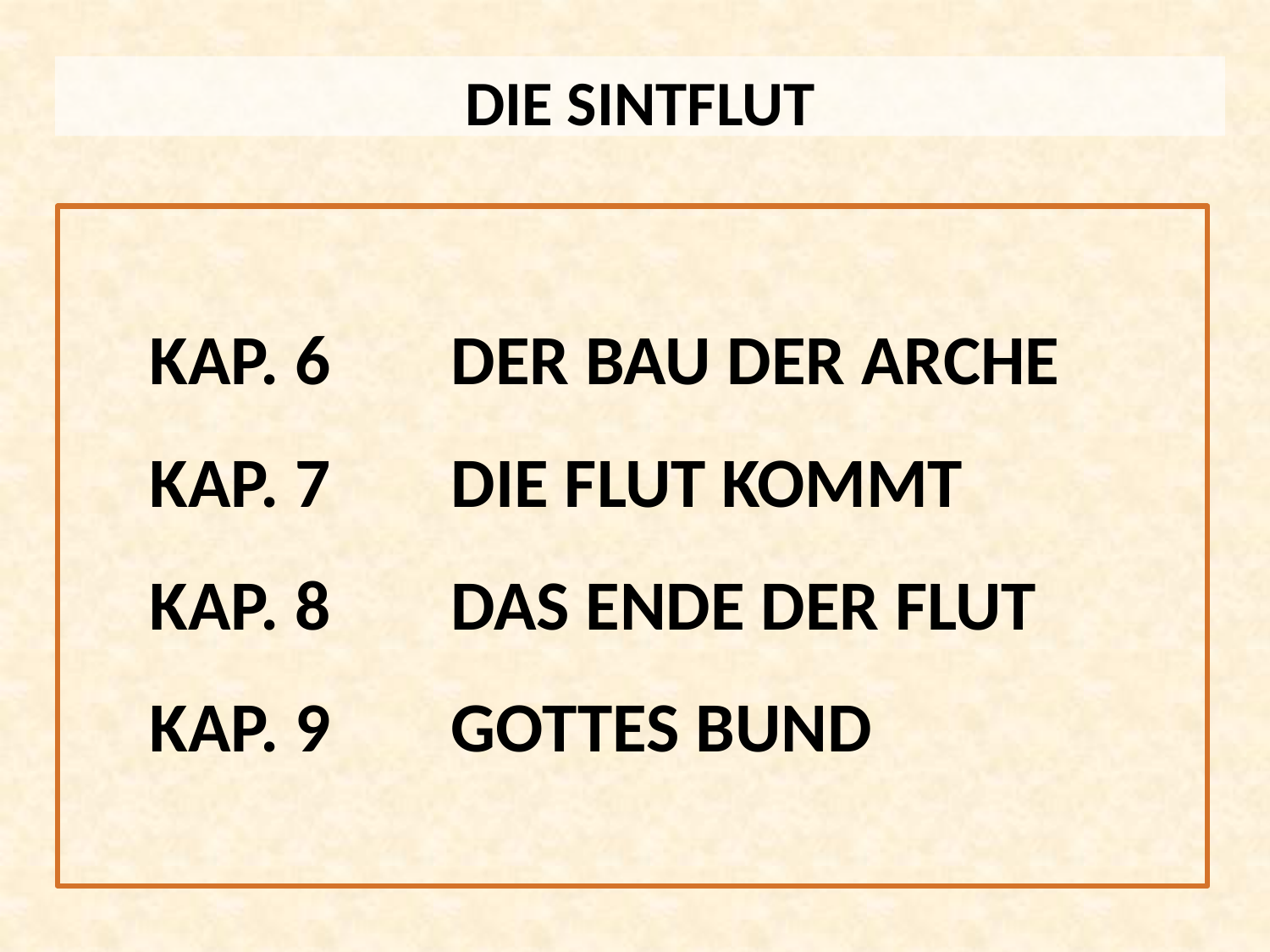

DIE SINTFLUT
# KAP. 6	DER BAU DER ARCHE KAP. 7	DIE FLUT KOMMT KAP. 8	DAS ENDE DER FLUT KAP. 9	GOTTES BUND